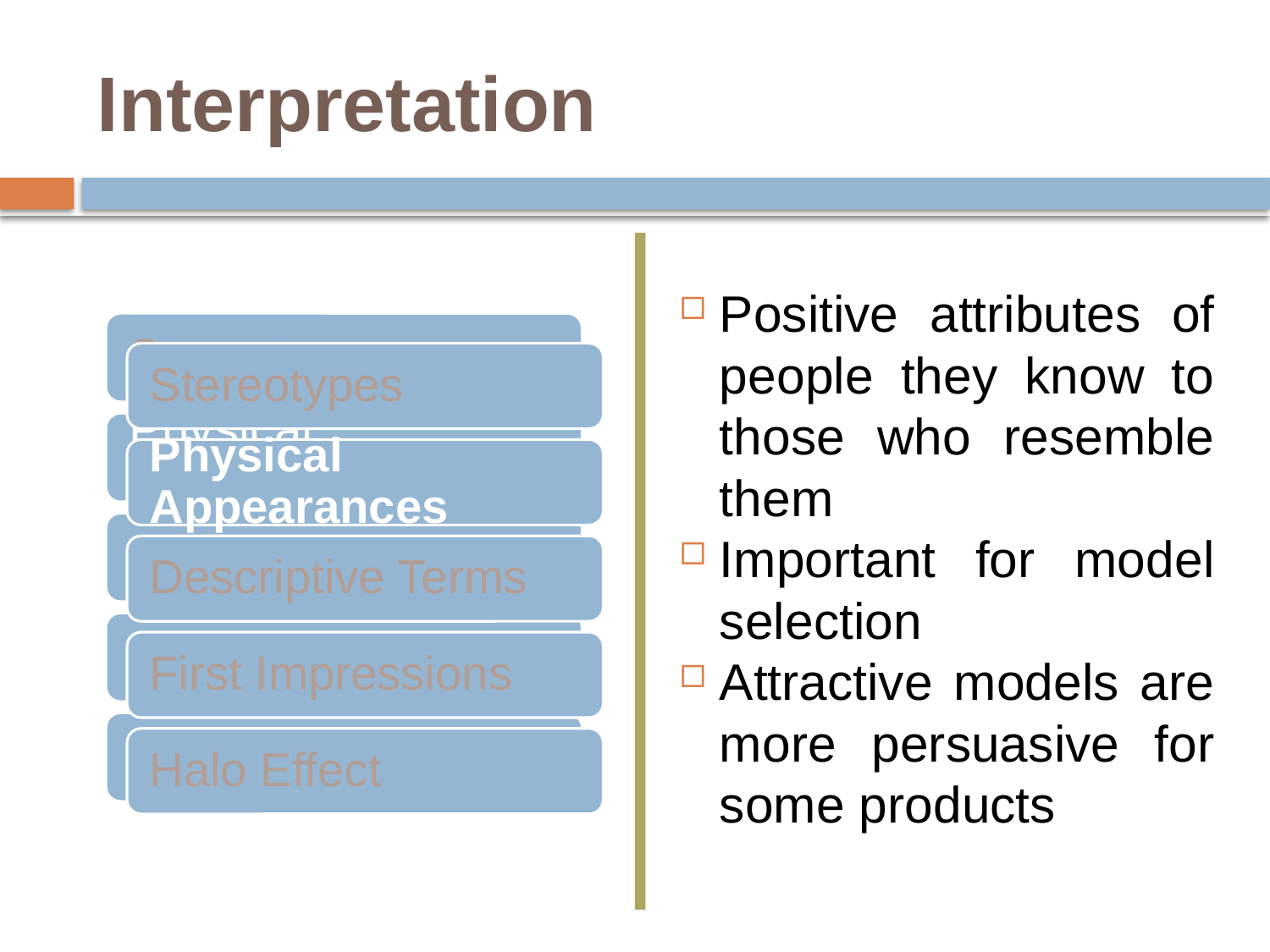

# Interpretation

Stereotypes
Physical Appearances
Descriptive Terms
First Impressions
Halo Effect
Stereotypes
Physical Appearances
Descriptive Terms
First Impressions
Halo Effect
Positive attributes of people they know to those who resemble them
Important for model selection
Attractive models are more persuasive for some products